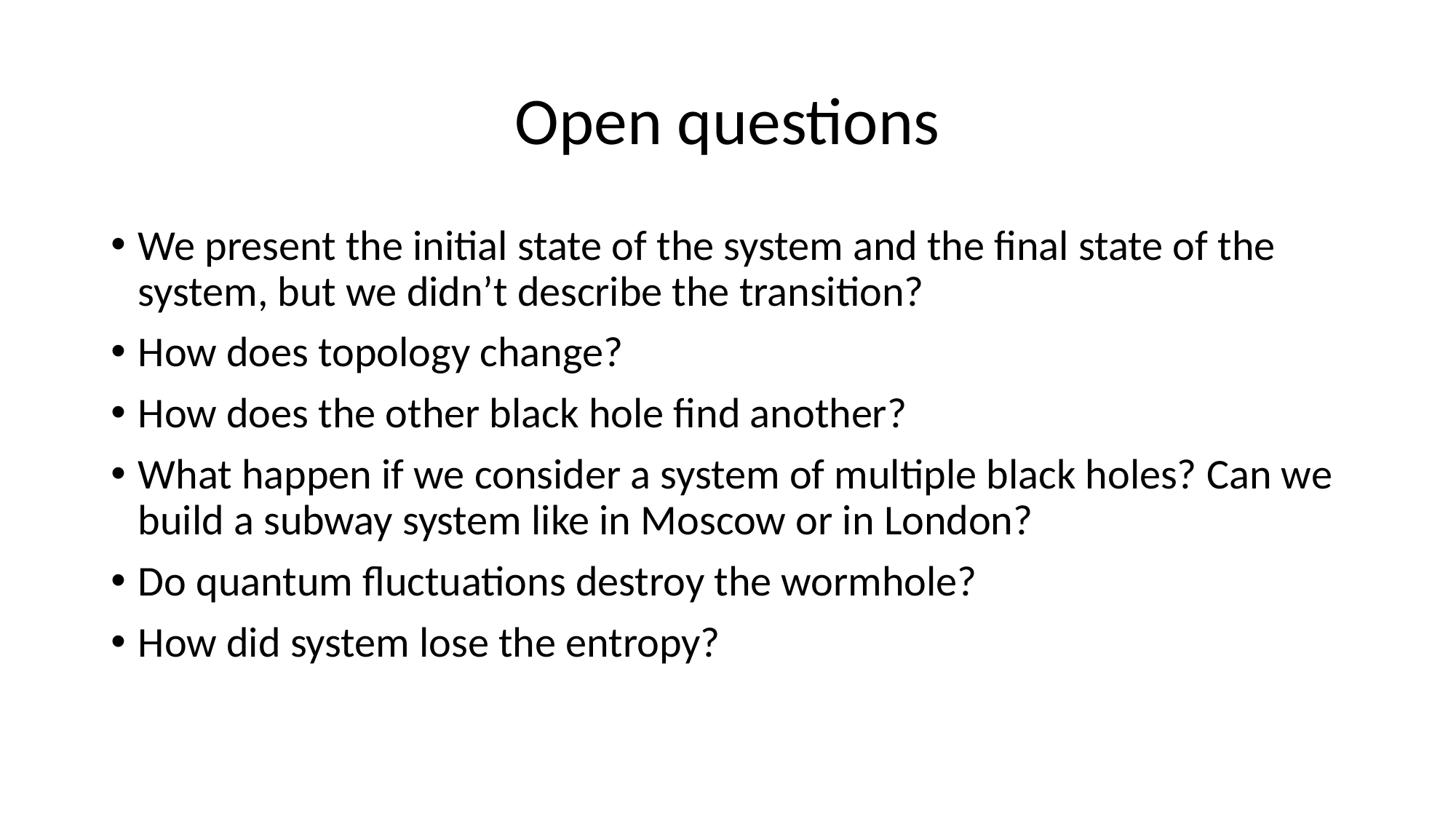

# Open questions
We present the initial state of the system and the final state of the system, but we didn’t describe the transition?
How does topology change?
How does the other black hole find another?
What happen if we consider a system of multiple black holes? Can we build a subway system like in Moscow or in London?
Do quantum fluctuations destroy the wormhole?
How did system lose the entropy?